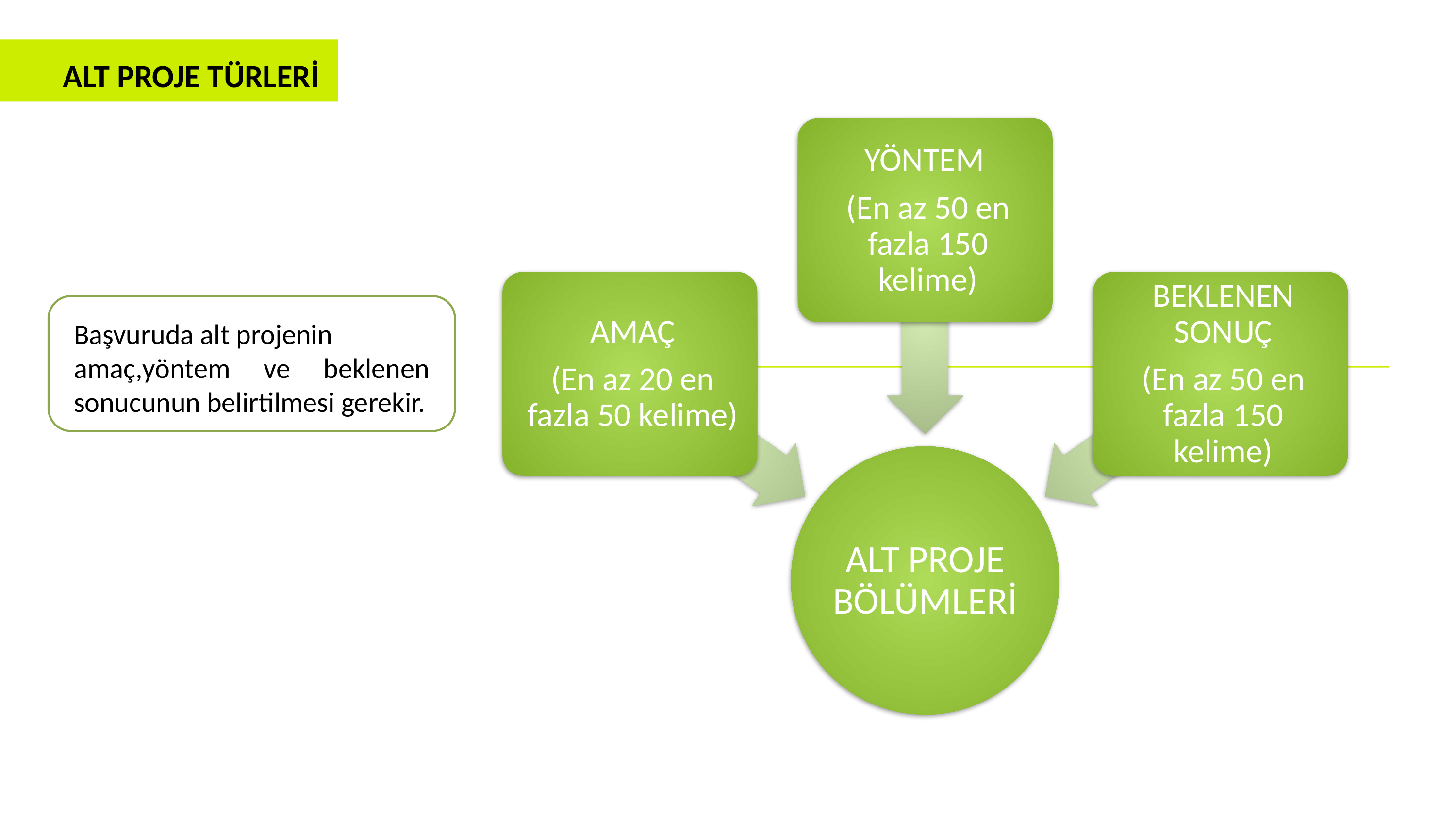

ALT PROJE TÜRLERİ
ALT PROJE BÖLÜMLERİ
AMAÇ
(En az 20 en fazla 50 kelime)
YÖNTEM
(En az 50 en fazla 150 kelime)
BEKLENEN SONUÇ
(En az 50 en fazla 150 kelime)

*İki öğrenci tarafından hazırlanan projelerde başvuru sistemine bir öğrenci giriş yapar ve diğer öğrenci ile varsa danışman bilgilerini kendi bilgileriyle birlikte sisteme ekler.
 *Öğrenci/öğrencilerin son altı ay içinde çekilmiş vesikalık fotoğrafları sisteme yüklenir.

   Başvuruda ;

Proje Özeti (en az 150, en fazla 250 kelime)
Proje Planı ve Proje Raporu (en az 2, en fazla 20 sayfa)
 Tek bir dosya halinde PDF formatında sisteme yüklenir.
Proje özeti, planı ve raporu dışında kalan belgeler (resim, anket vb.) sistemde diğer belgeler kısmına yüklenir.

Başvuruda alt projenin
amaç,yöntem ve beklenen sonucunun belirtilmesi gerekir.